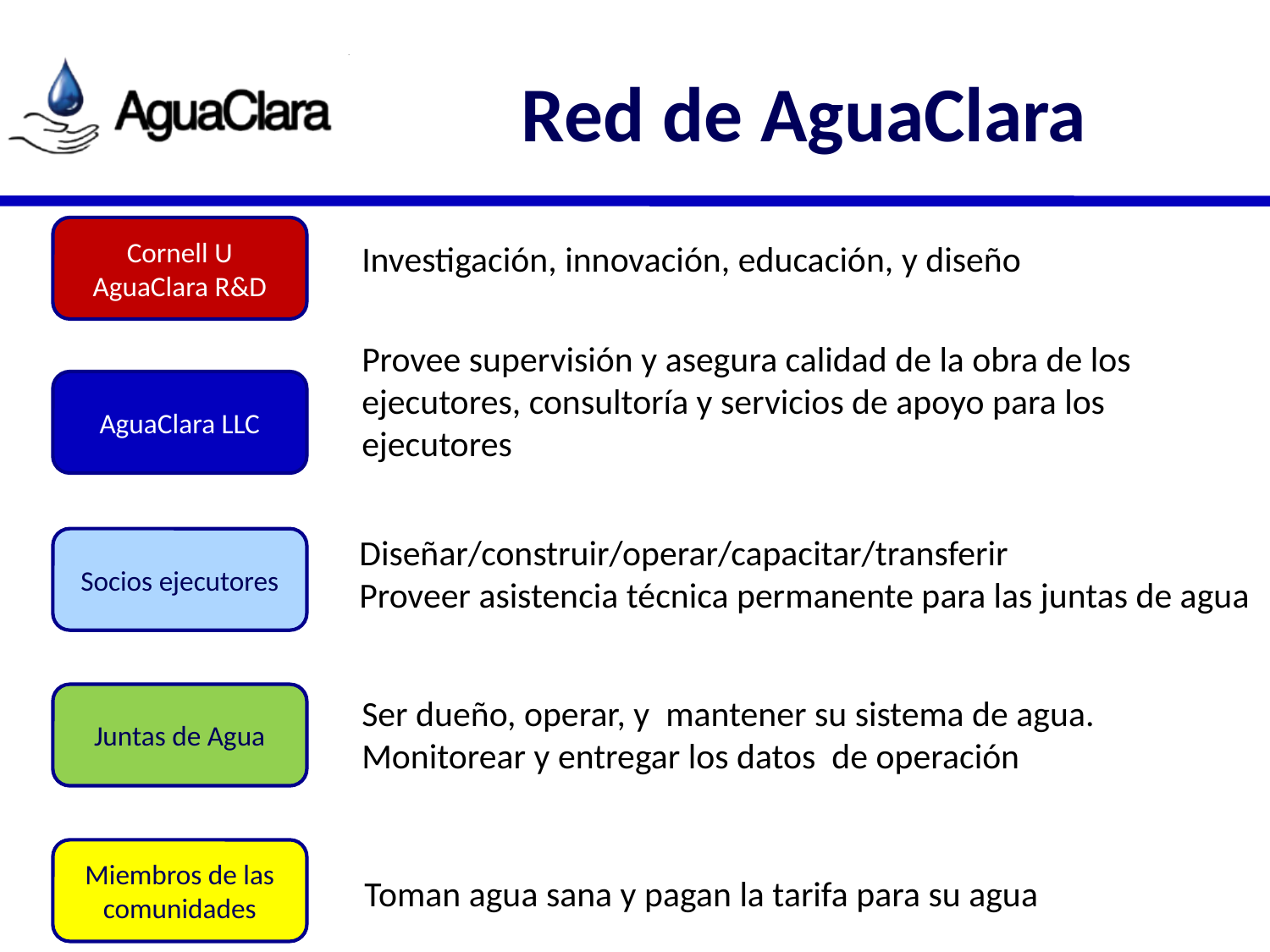

# Red de AguaClara
Investigación, innovación, educación, y diseño
Cornell U
AguaClara R&D
Provee supervisión y asegura calidad de la obra de los ejecutores, consultoría y servicios de apoyo para los ejecutores
AguaClara LLC
Diseñar/construir/operar/capacitar/transferir
Proveer asistencia técnica permanente para las juntas de agua
Socios ejecutores
Juntas de Agua
Ser dueño, operar, y  mantener su sistema de agua.
Monitorear y entregar los datos  de operación
Miembros de las comunidades
Toman agua sana y pagan la tarifa para su agua